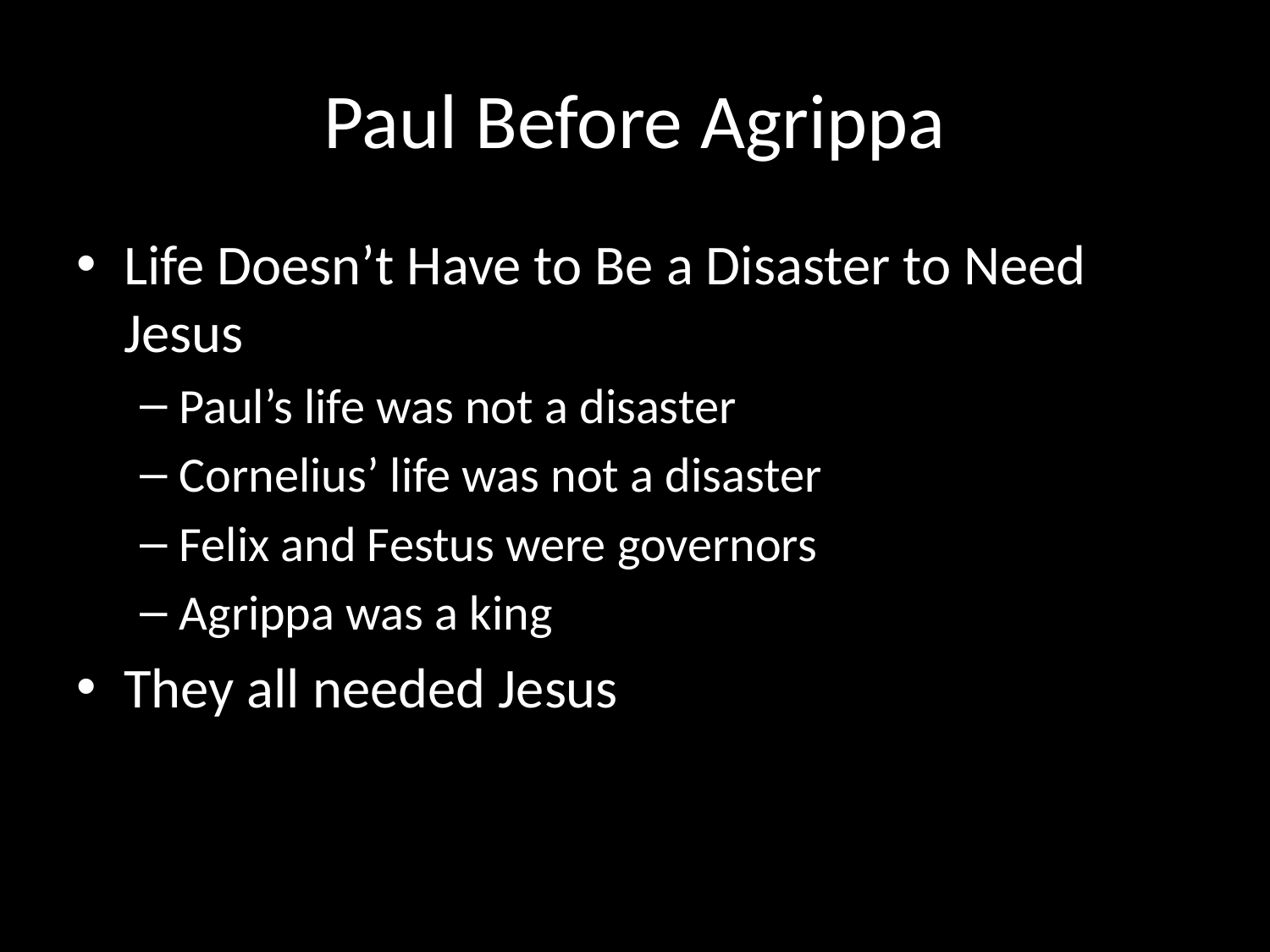

# Paul Before Agrippa
Life Doesn’t Have to Be a Disaster to Need Jesus
Paul’s life was not a disaster
Cornelius’ life was not a disaster
Felix and Festus were governors
Agrippa was a king
They all needed Jesus